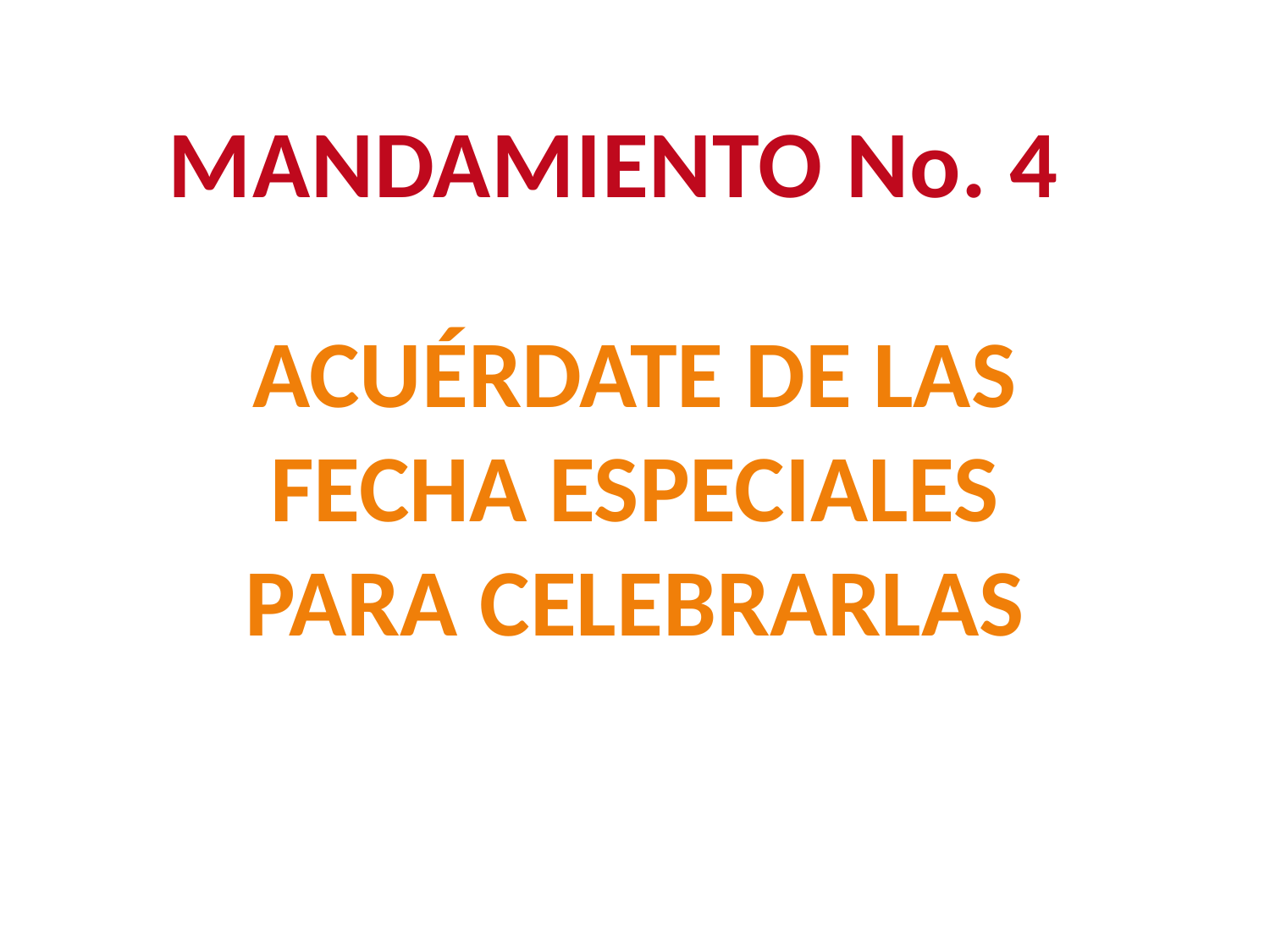

MANDAMIENTO No. 4
Acuérdate de las fecha especiales para celebrarlas